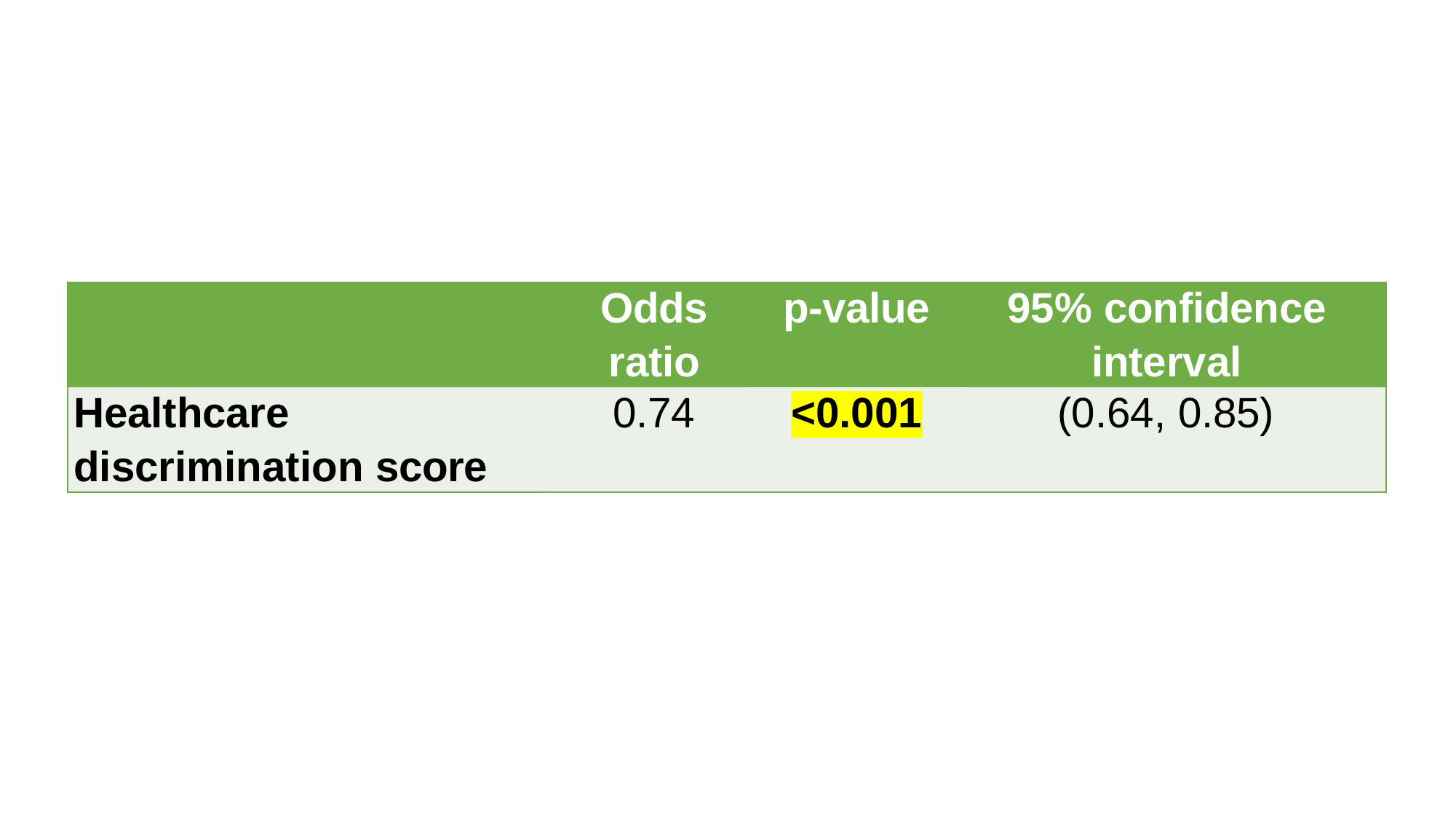

|  | Odds ratio | p-value | 95% confidence interval |
| --- | --- | --- | --- |
| Healthcare discrimination score | 0.74 | <0.001 | (0.64, 0.85) |